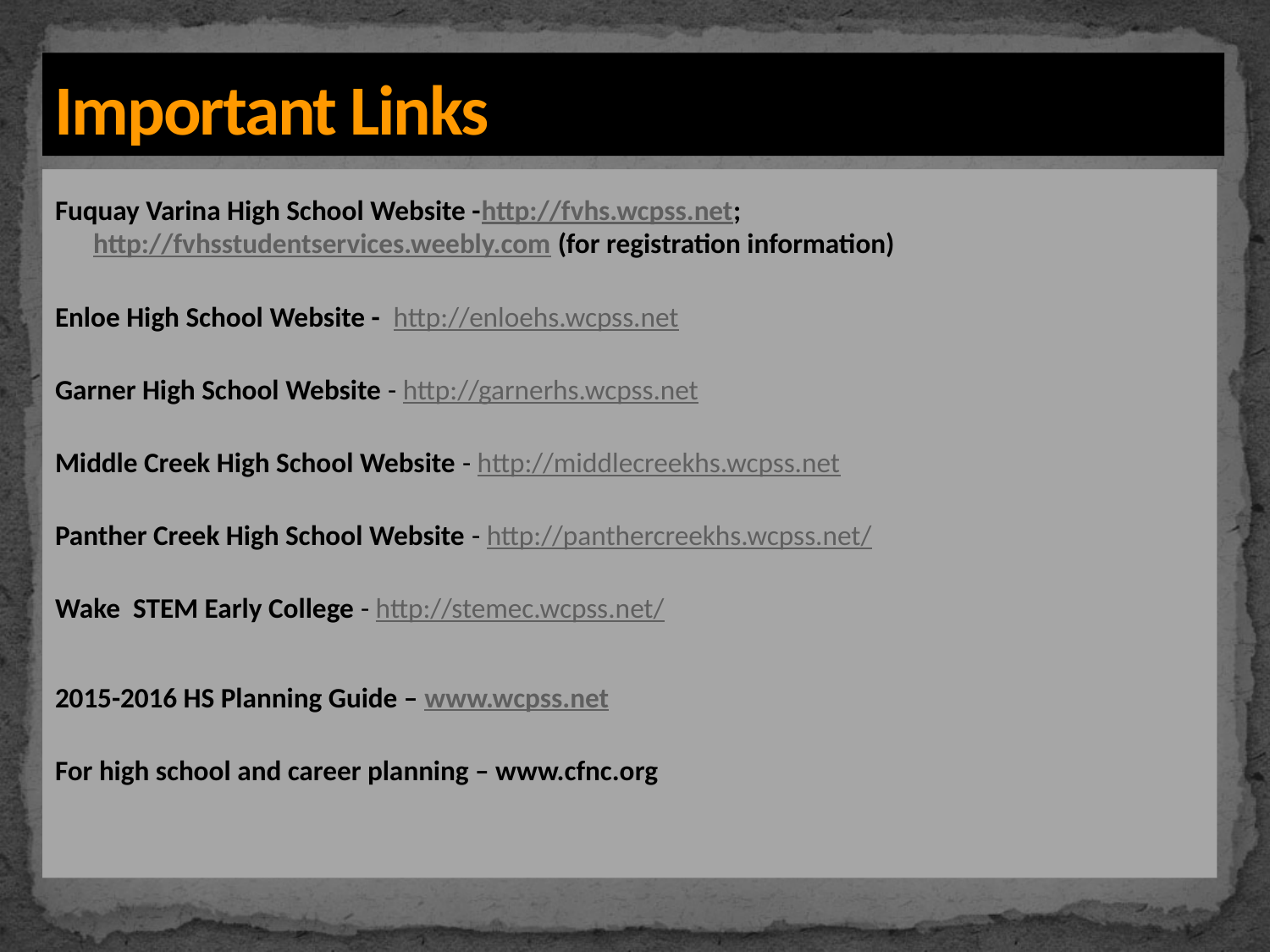

# Important Links

Fuquay Varina High School Website -http://fvhs.wcpss.net; http://fvhsstudentservices.weebly.com (for registration information)

Enloe High School Website -  http://enloehs.wcpss.net

Garner High School Website - http://garnerhs.wcpss.net

Middle Creek High School Website - http://middlecreekhs.wcpss.net

Panther Creek High School Website - http://panthercreekhs.wcpss.net/

Wake  STEM Early College - http://stemec.wcpss.net/

2015-2016 HS Planning Guide – www.wcpss.net

For high school and career planning – www.cfnc.org